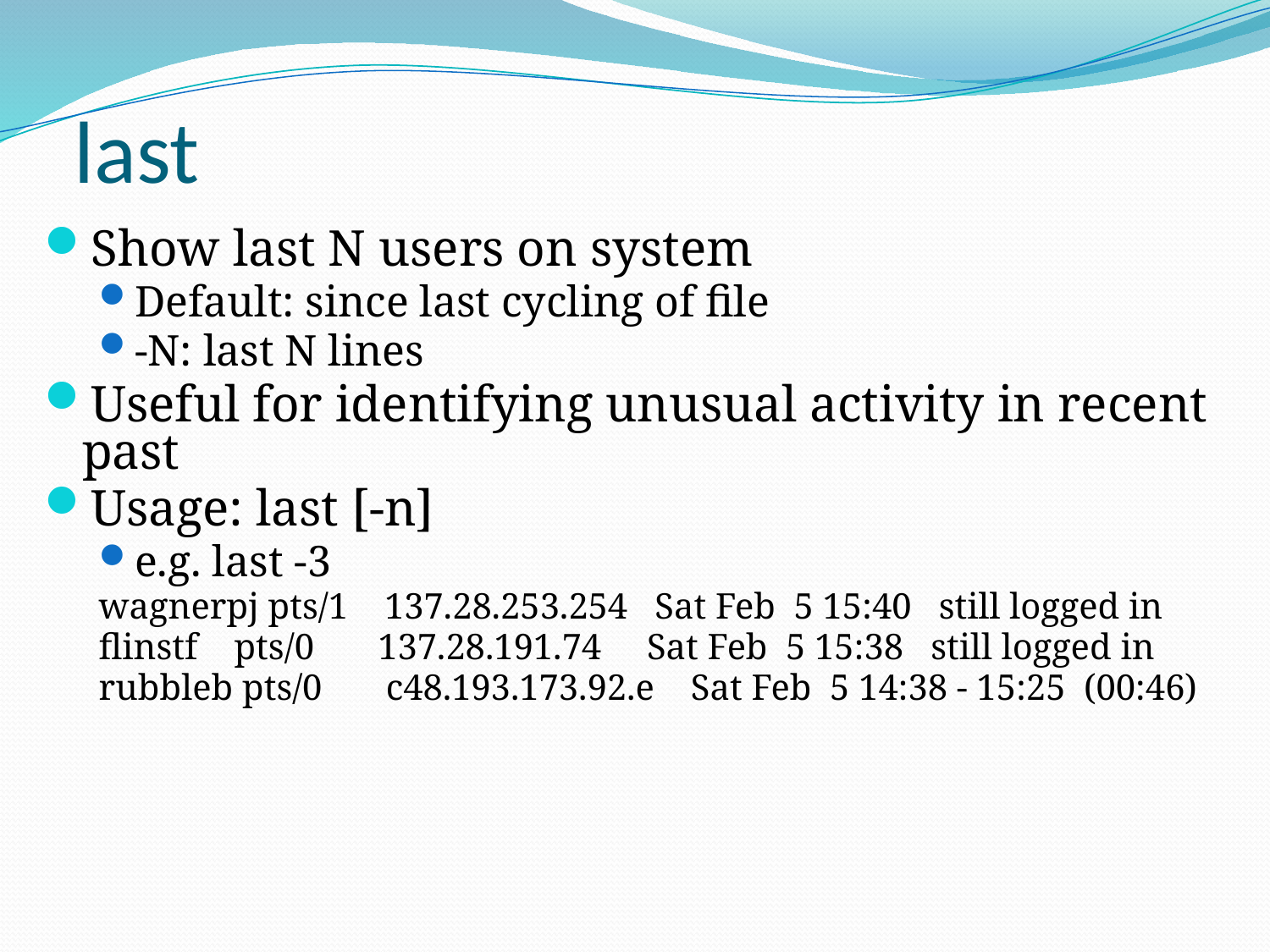

# last
Show last N users on system
Default: since last cycling of file
-N: last N lines
Useful for identifying unusual activity in recent past
Usage: last [-n]
e.g. last -3
wagnerpj pts/1    137.28.253.254   Sat Feb  5 15:40   still logged in
flinstf    pts/0       137.28.191.74     Sat Feb  5 15:38   still logged in
rubbleb pts/0       c48.193.173.92.e    Sat Feb  5 14:38 - 15:25  (00:46)